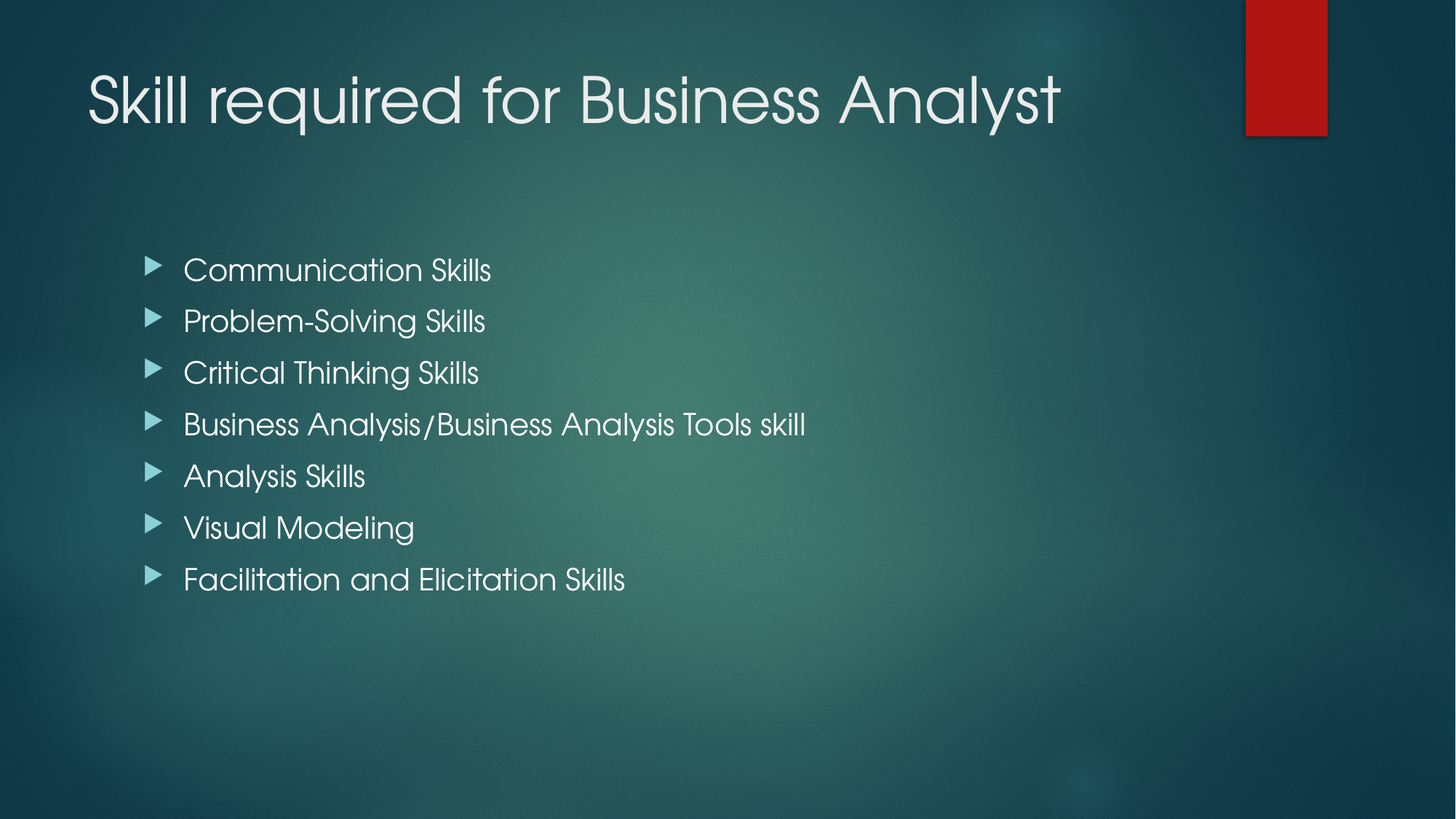

# Skill required for Business Analyst
Communication Skills
Problem-Solving Skills
Critical Thinking Skills
Business Analysis/Business Analysis Tools skill
Analysis Skills
Visual Modeling
Facilitation and Elicitation Skills